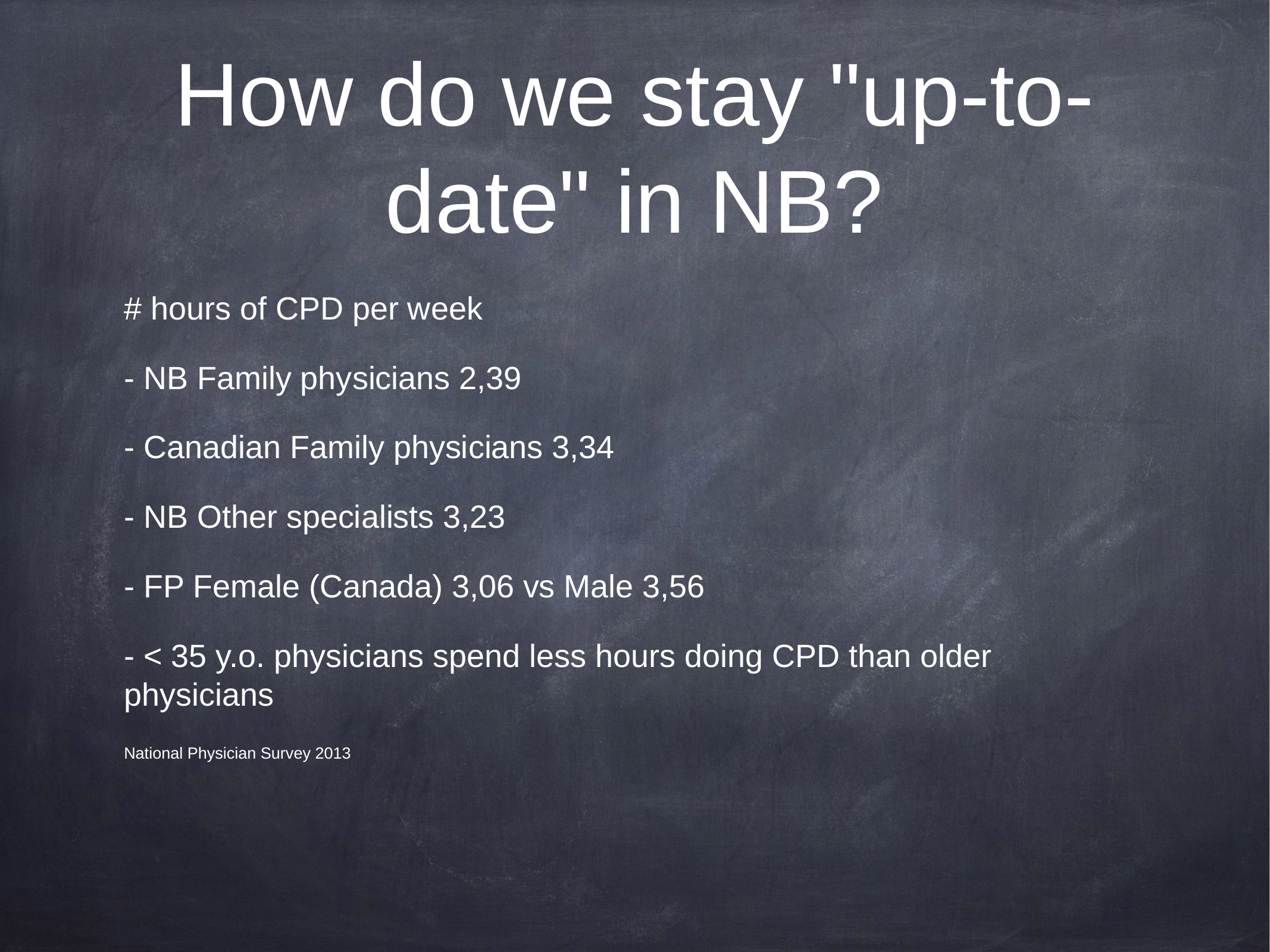

# How do we stay "up-to-date" in NB?
# hours of CPD per week
- NB Family physicians 2,39
- Canadian Family physicians 3,34
- NB Other specialists 3,23
- FP Female (Canada) 3,06 vs Male 3,56
- < 35 y.o. physicians spend less hours doing CPD than older physicians
National Physician Survey 2013